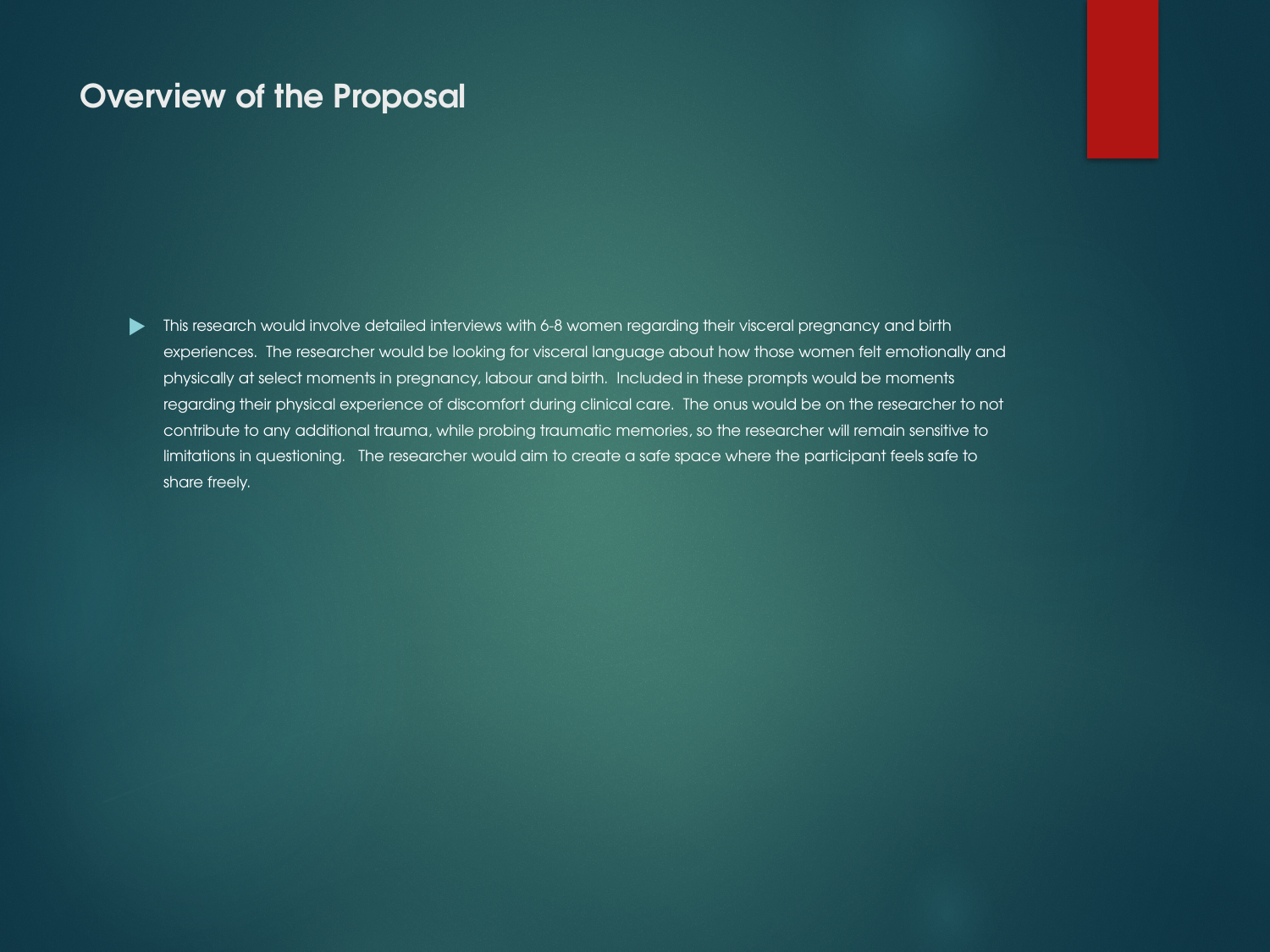

# Overview of the Proposal

This research would involve detailed interviews with 6-8 women regarding their visceral pregnancy and birth experiences.  The researcher would be looking for visceral language about how those women felt emotionally and physically at select moments in pregnancy, labour and birth.  Included in these prompts would be moments regarding their physical experience of discomfort during clinical care.  The onus would be on the researcher to not contribute to any additional trauma, while probing traumatic memories, so the researcher will remain sensitive to limitations in questioning.   The researcher would aim to create a safe space where the participant feels safe to share freely.